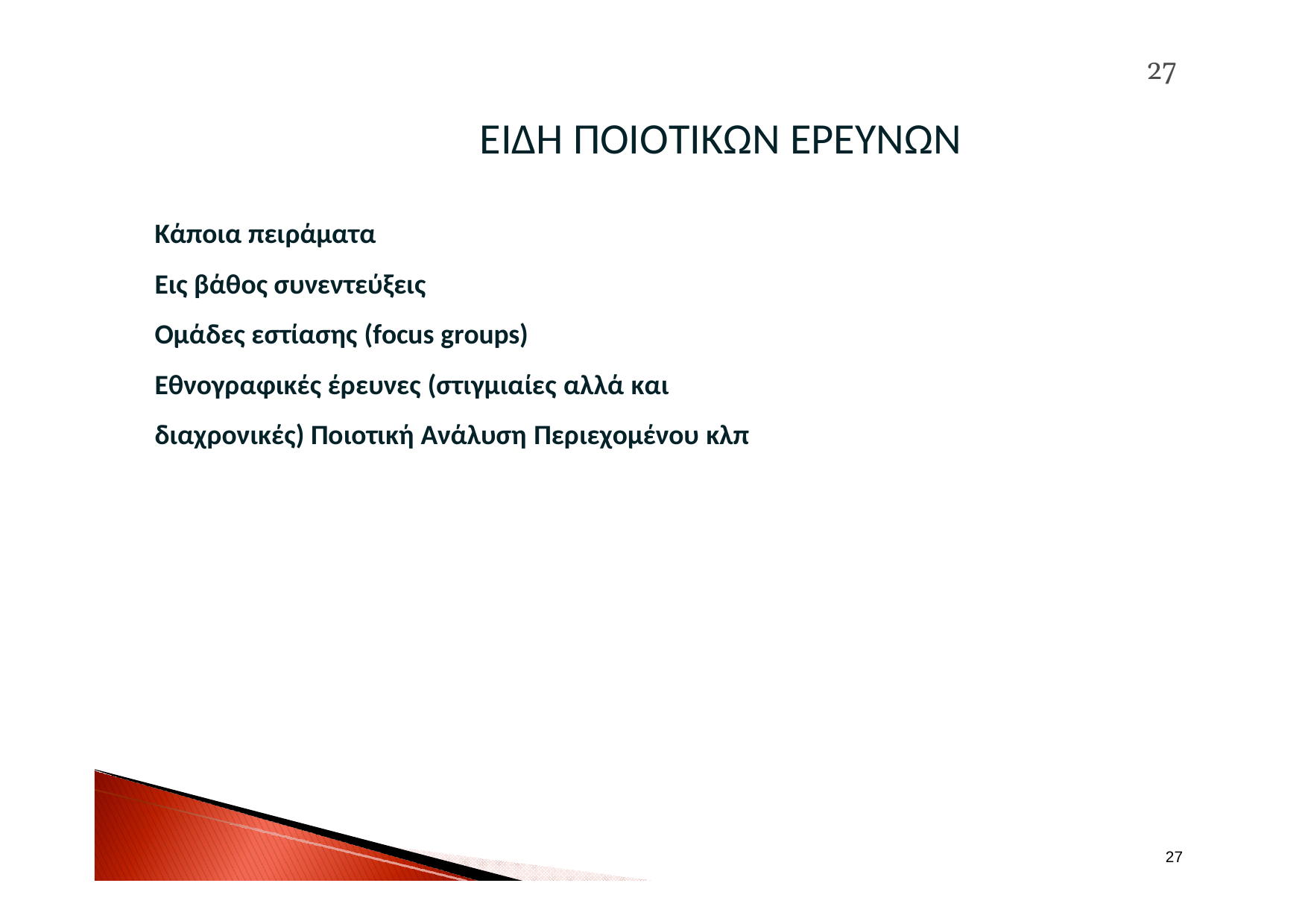

27
ΕΙΔΗ ΠΟΙΟΤΙΚΩΝ ΕΡΕΥΝΩΝ
Κάποια πειράματα
Εις βάθος συνεντεύξεις
Ομάδες εστίασης (focus groups)
Εθνογραφικές έρευνες (στιγμιαίες αλλά και διαχρονικές) Ποιοτική Ανάλυση Περιεχομένου κλπ

27